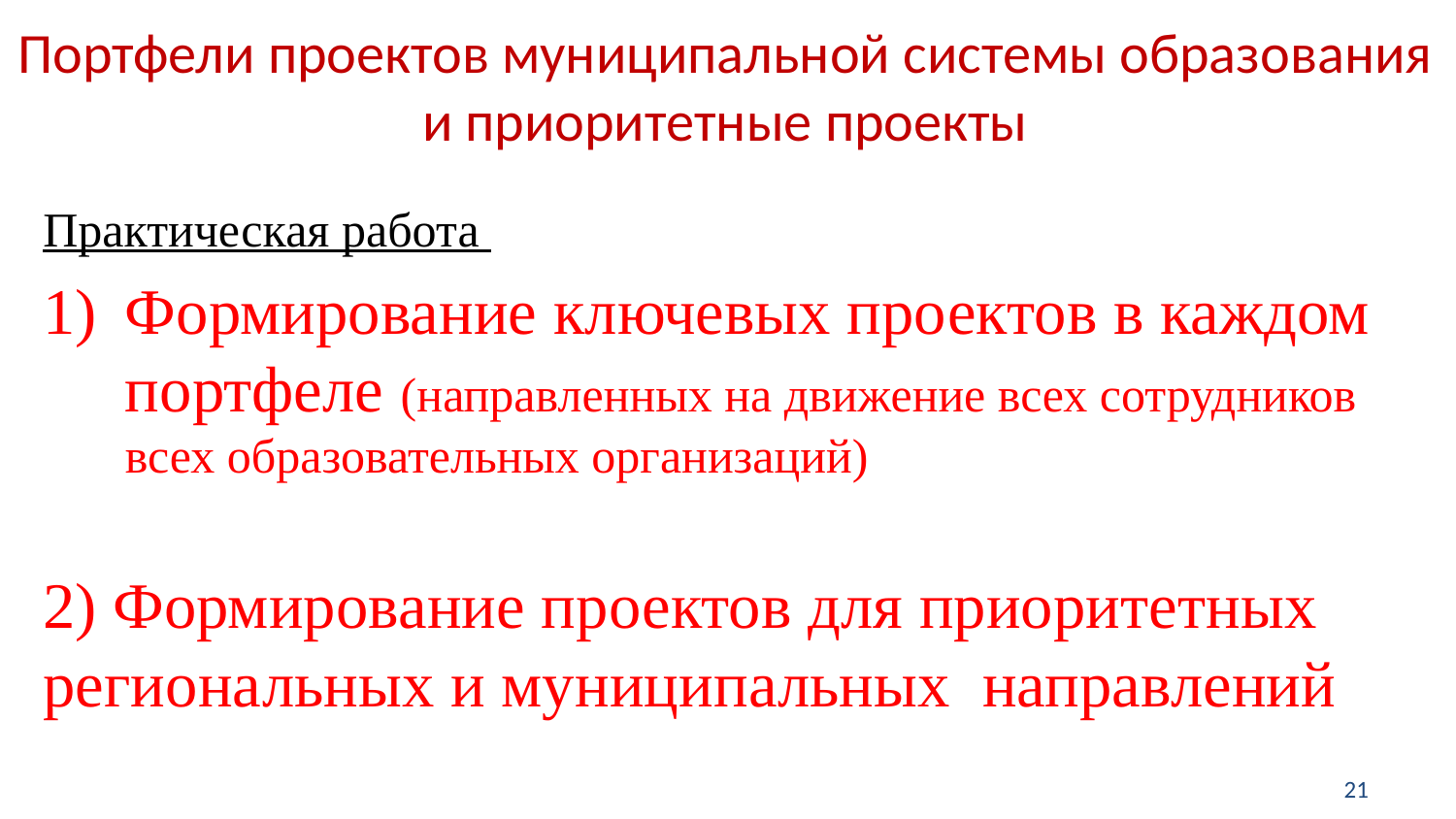

# Портфели проектов муниципальной системы образования и приоритетные проекты
Практическая работа
Формирование ключевых проектов в каждом портфеле (направленных на движение всех сотрудников всех образовательных организаций)

2) Формирование проектов для приоритетных региональных и муниципальных  направлений
21